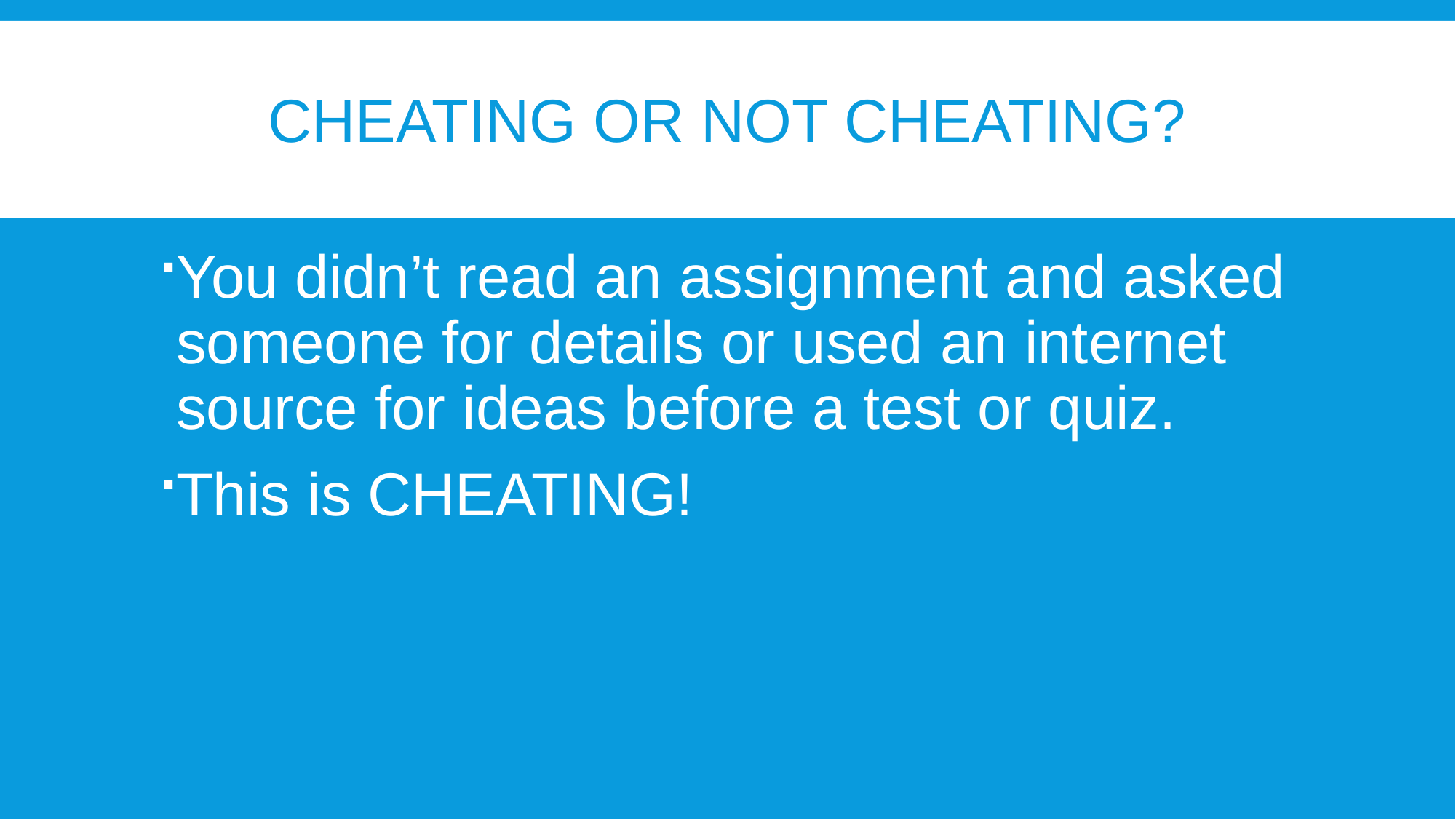

# cheating or not cheating?
You didn’t read an assignment and asked someone for details or used an internet source for ideas before a test or quiz.
This is CHEATING!